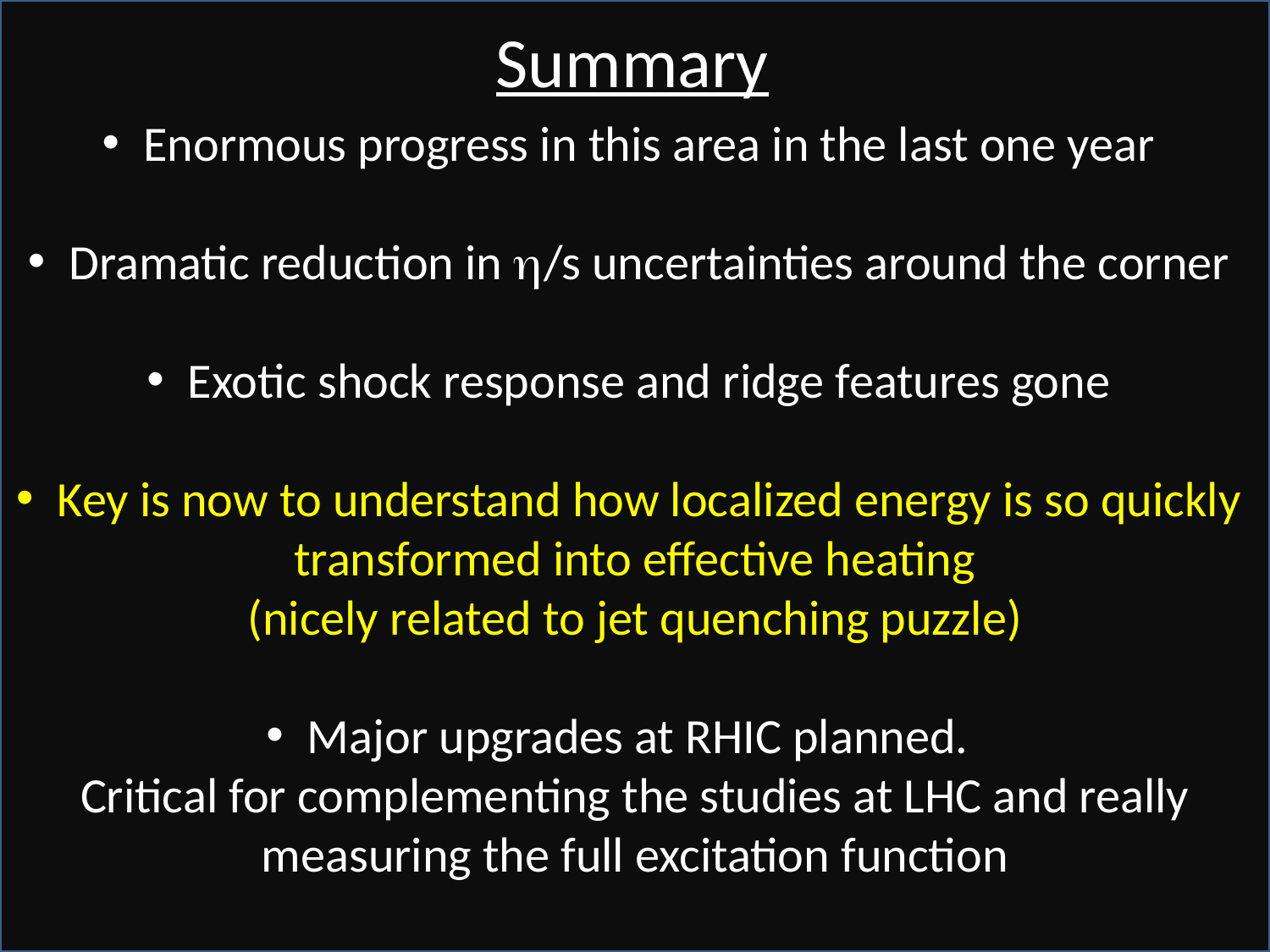

Summary
 Enormous progress in this area in the last one year

 Dramatic reduction in η/s uncertainties around the corner

 Exotic shock response and ridge features gone

 Key is now to understand how localized energy is so quickly transformed into effective heating
(nicely related to jet quenching puzzle)

 Major upgrades at RHIC planned.
Critical for complementing the studies at LHC and really measuring the full excitation function